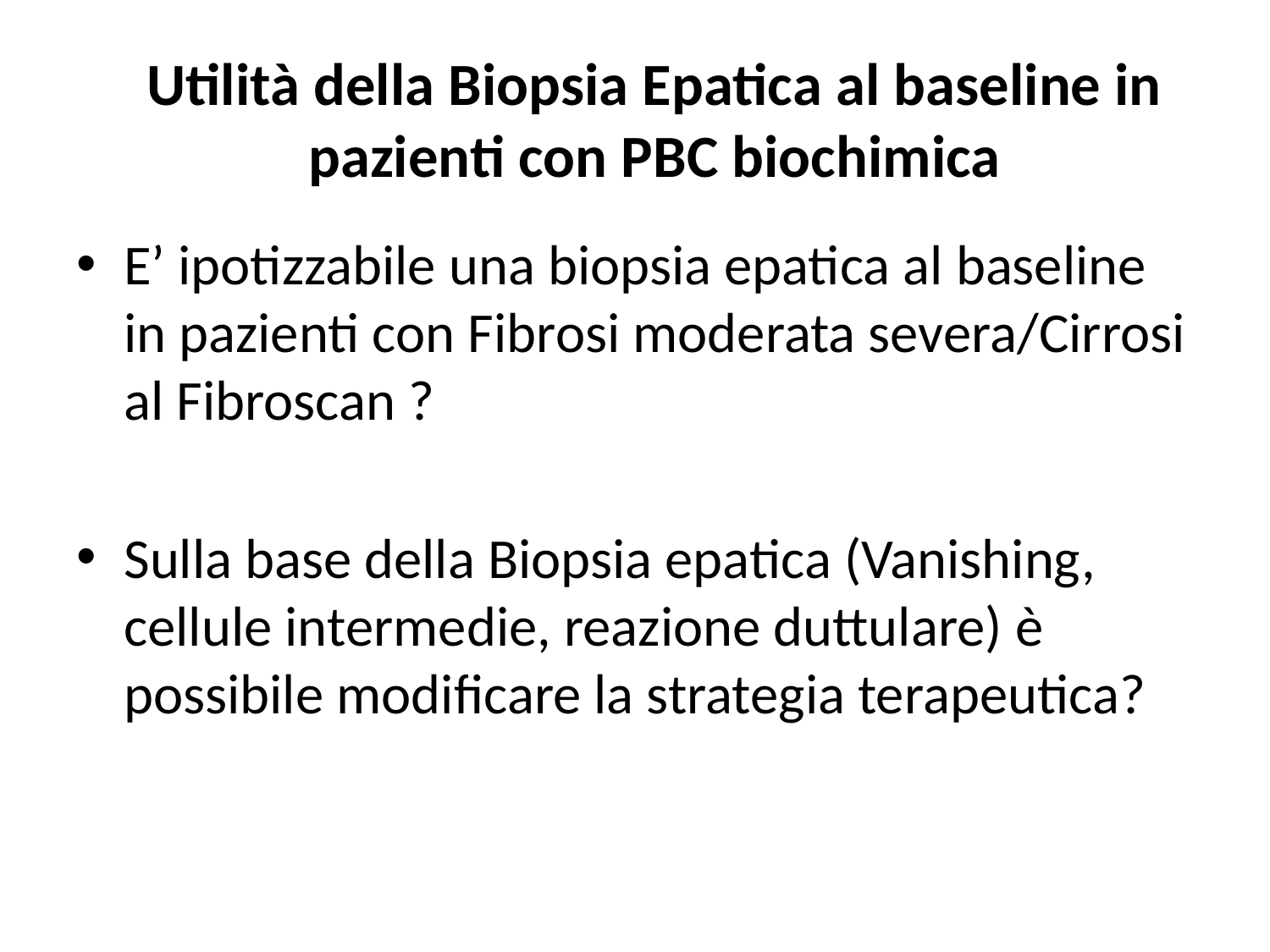

# Utilità della Biopsia Epatica al baseline in pazienti con PBC biochimica
E’ ipotizzabile una biopsia epatica al baseline  in pazienti con Fibrosi moderata severa/Cirrosi al Fibroscan ?

Sulla base della Biopsia epatica (Vanishing, cellule intermedie, reazione duttulare) è possibile modificare la strategia terapeutica?